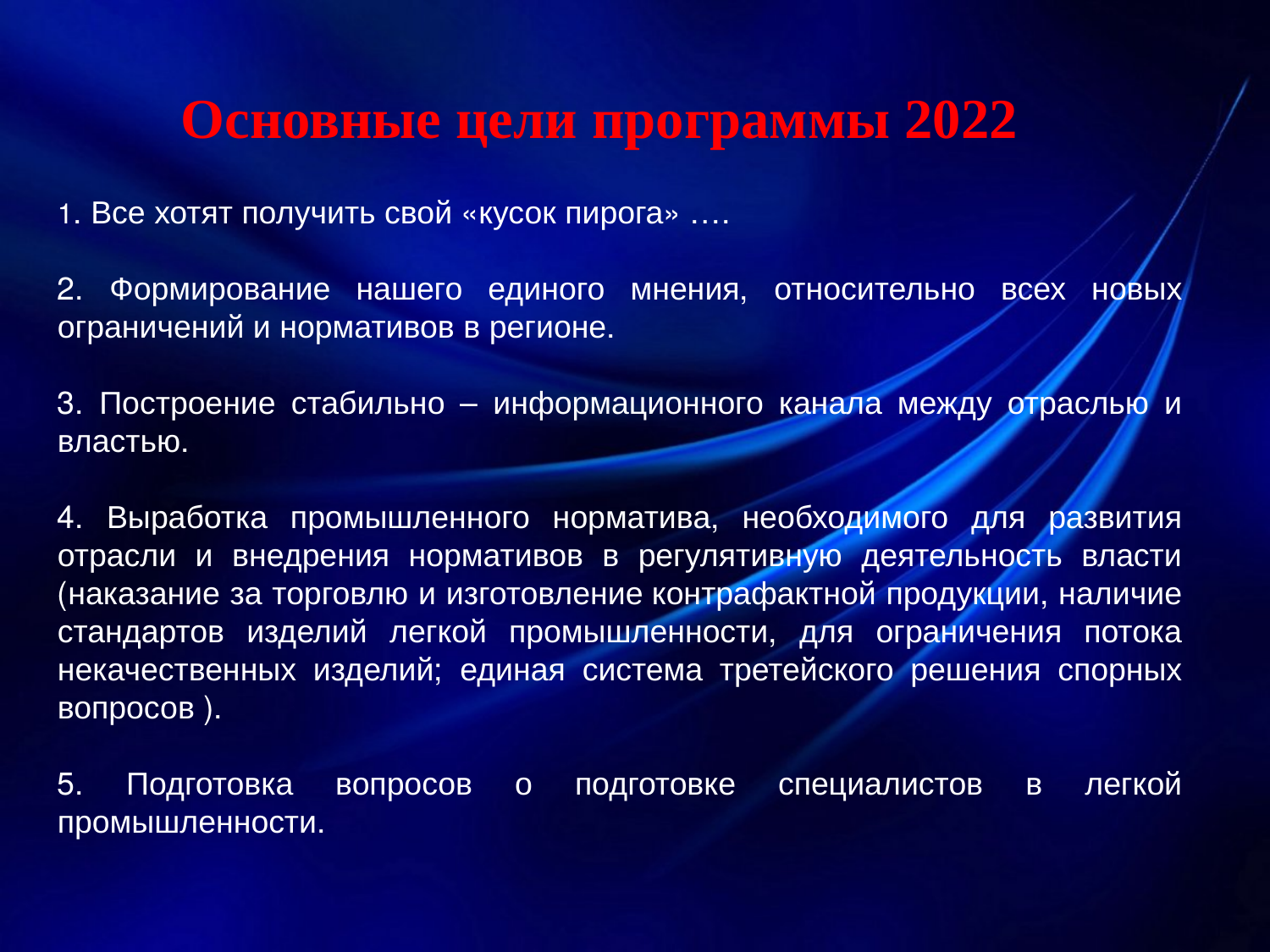

Основные цели программы 2022
1. Все хотят получить свой «кусок пирога» ….

2. Формирование нашего единого мнения, относительно всех новых ограничений и нормативов в регионе.

3. Построение стабильно – информационного канала между отраслью и властью.

4. Выработка промышленного норматива, необходимого для развития отрасли и внедрения нормативов в регулятивную деятельность власти (наказание за торговлю и изготовление контрафактной продукции, наличие стандартов изделий легкой промышленности, для ограничения потока некачественных изделий; единая система третейского решения спорных вопросов ).

5. Подготовка вопросов о подготовке специалистов в легкой промышленности.